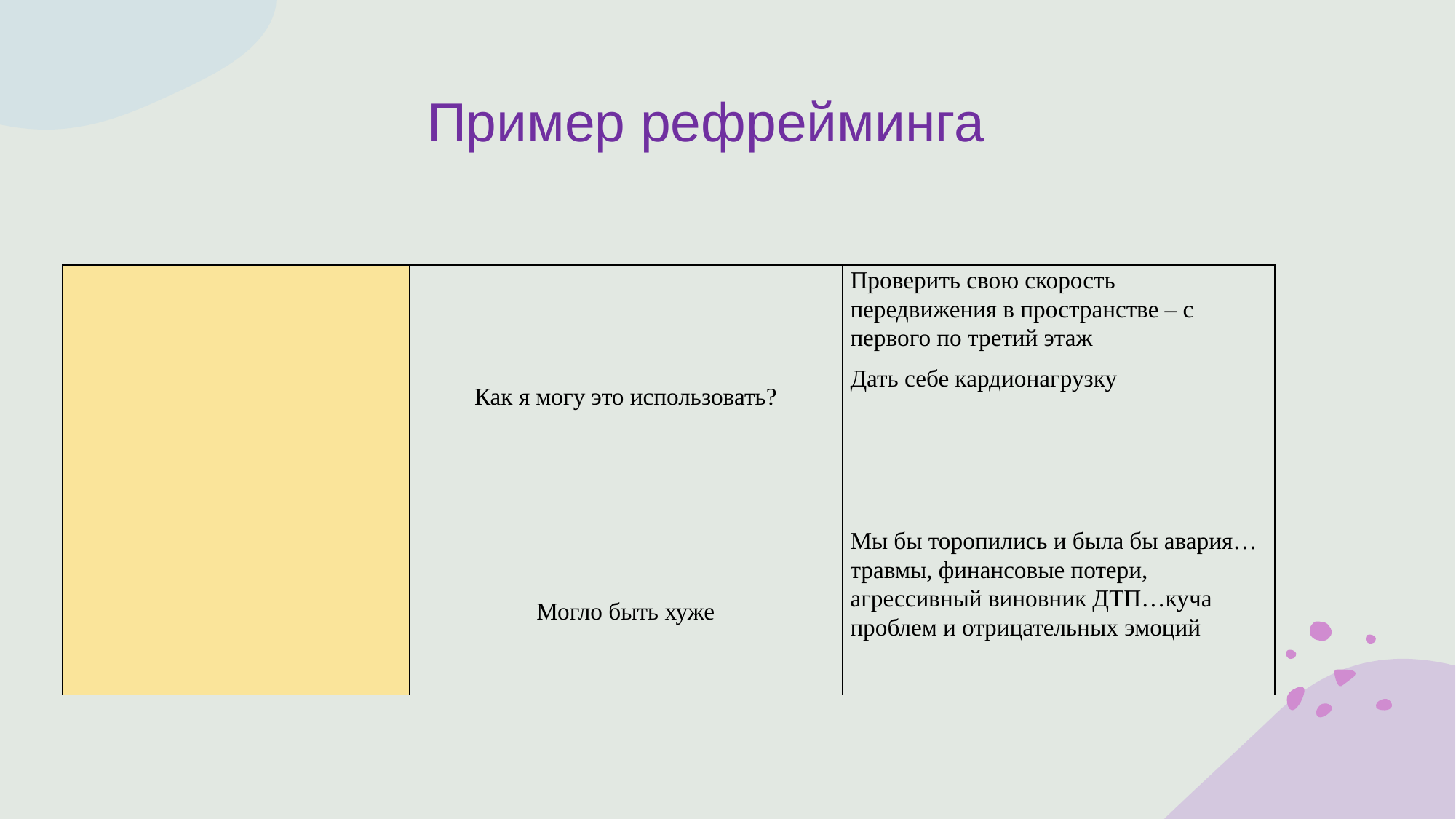

# Пример рефрейминга

|  | Как я могу это использовать? | Проверить свою скорость передвижения в пространстве – с первого по третий этаж Дать себе кардионагрузку |
| --- | --- | --- |
|  | Могло быть хуже | Мы бы торопились и была бы авария…травмы, финансовые потери, агрессивный виновник ДТП…куча проблем и отрицательных эмоций |